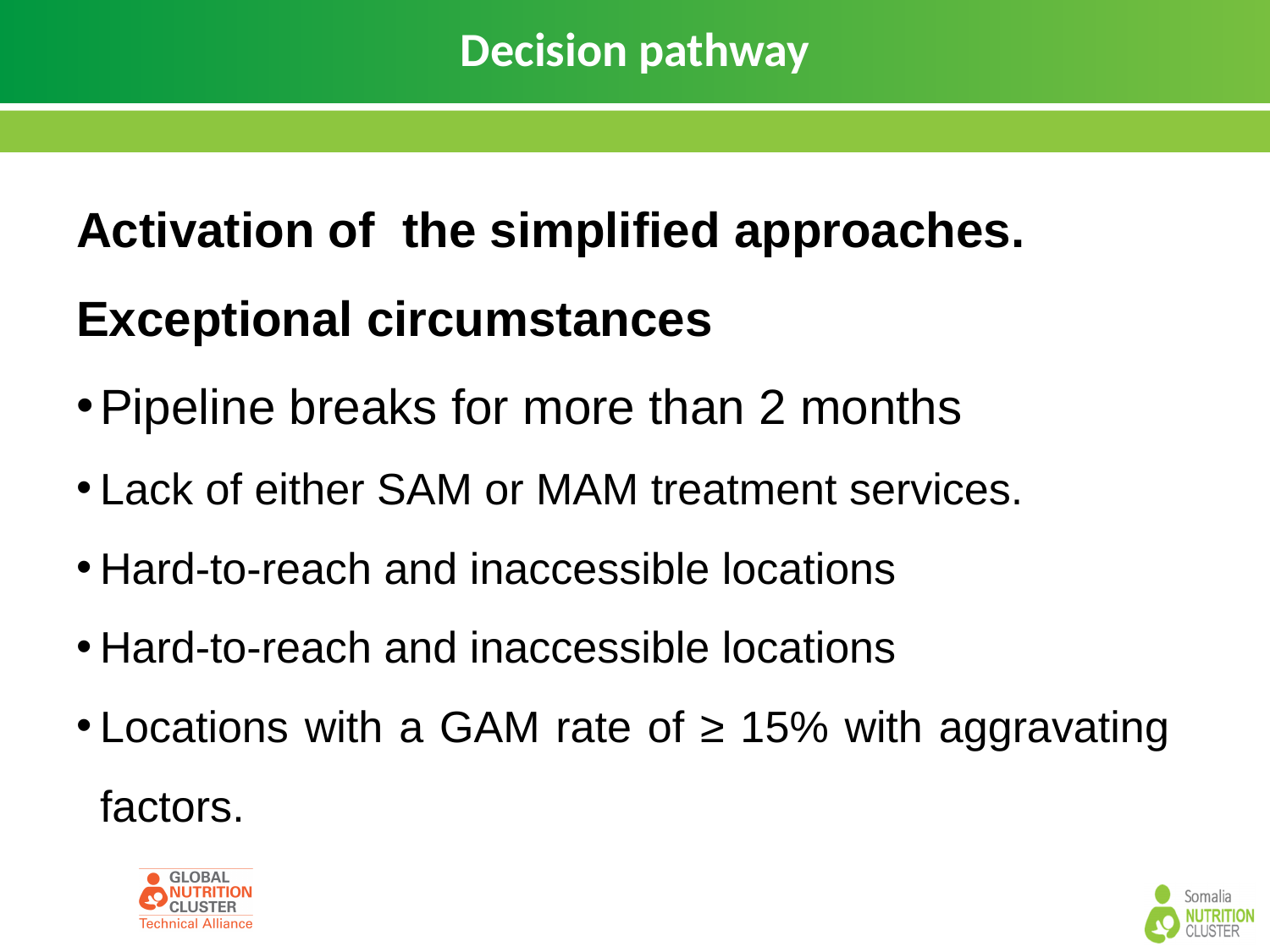

# Decision pathway
Activation of  the simplified approaches.
Exceptional circumstances
Pipeline breaks for more than 2 months
Lack of either SAM or MAM treatment services.
Hard-to-reach and inaccessible locations
Hard-to-reach and inaccessible locations
Locations with a GAM rate of ≥ 15% with aggravating factors.